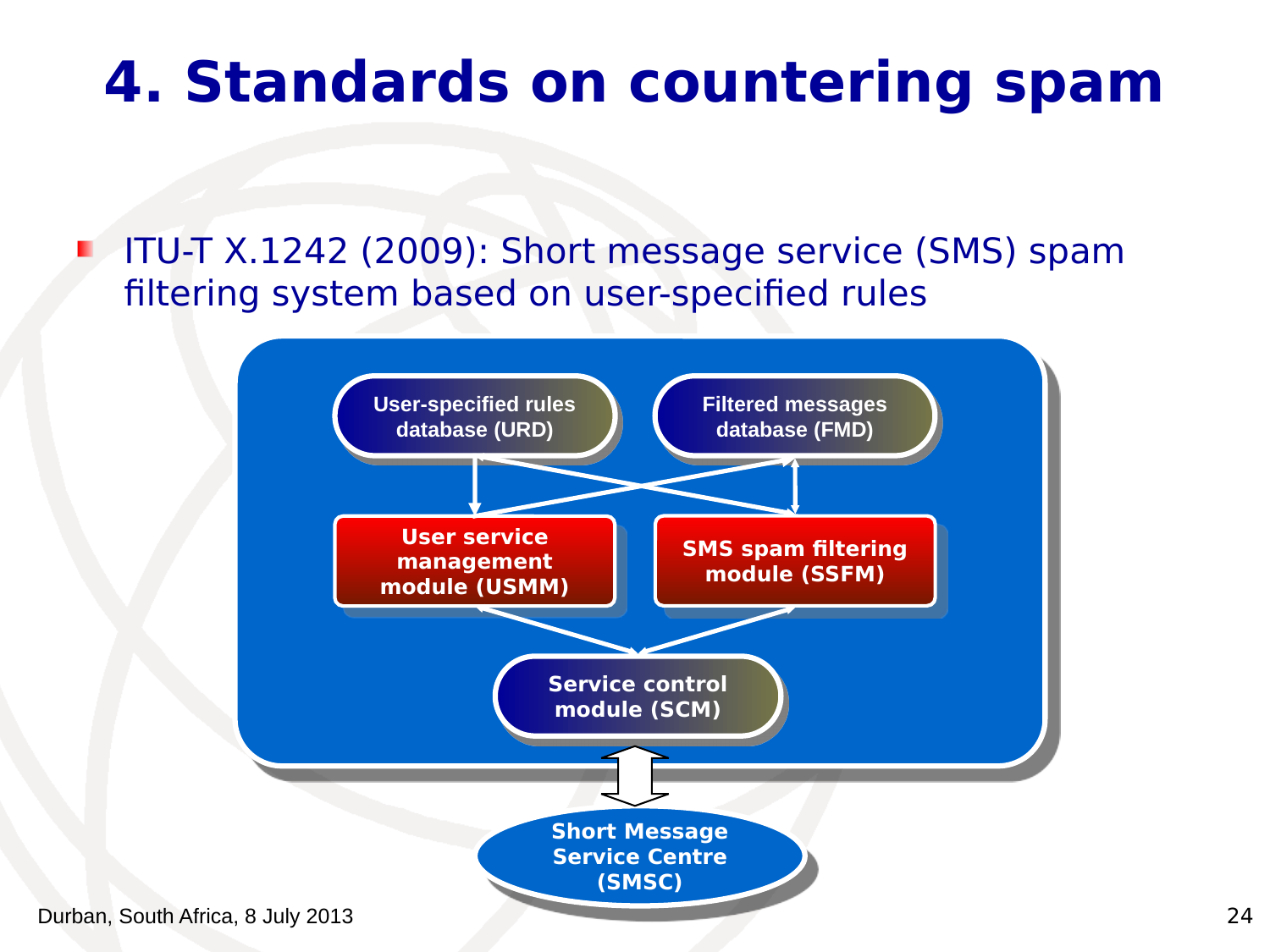

# 4. Standards on countering spam
ITU-T X.1242 (2009): Short message service (SMS) spam filtering system based on user-specified rules

User-specified rules database (URD)
Filtered messages database (FMD)
SMS spam filtering module (SSFM)
User service management module (USMM)
Service control module (SCM)

Short Message Service Centre (SMSC)
Durban, South Africa, 8 July 2013
24